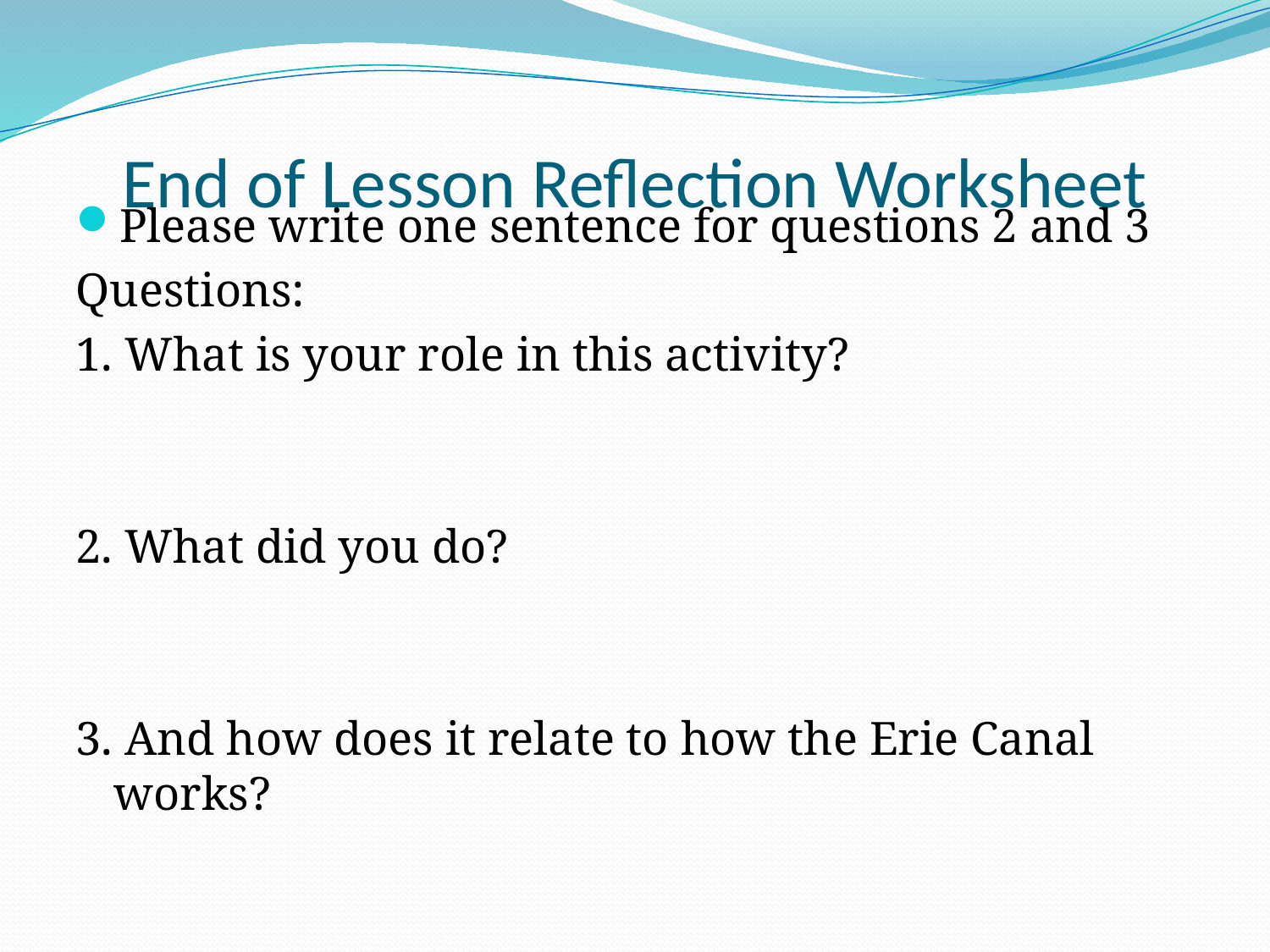

# End of Lesson Reflection Worksheet
Please write one sentence for questions 2 and 3
Questions:
1. What is your role in this activity?

2. What did you do?

3. And how does it relate to how the Erie Canal works?